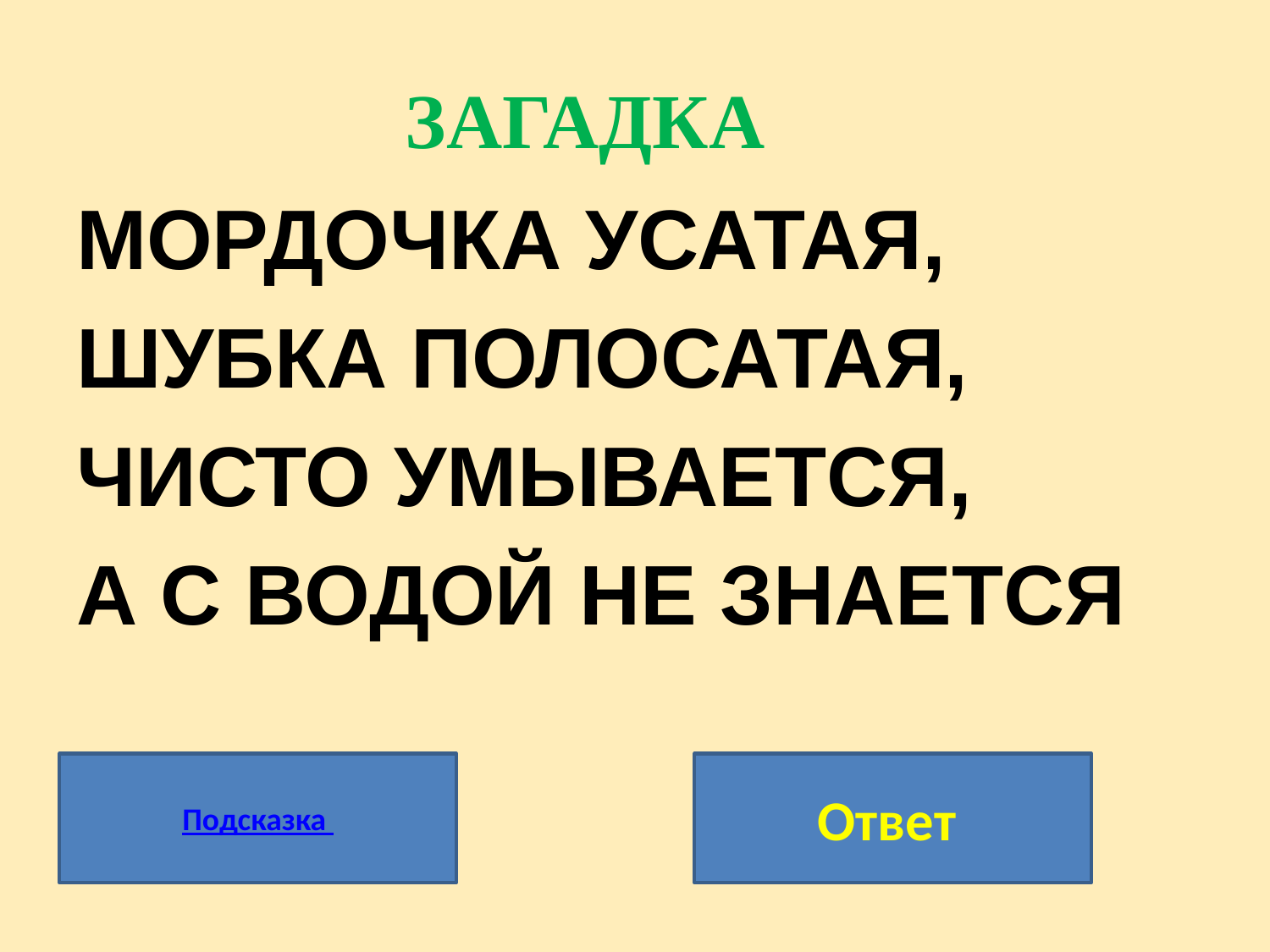

# ЗАГАДКА
МОРДОЧКА УСАТАЯ,
ШУБКА ПОЛОСАТАЯ,
ЧИСТО УМЫВАЕТСЯ,
А С ВОДОЙ НЕ ЗНАЕТСЯ
Подсказка
Ответ